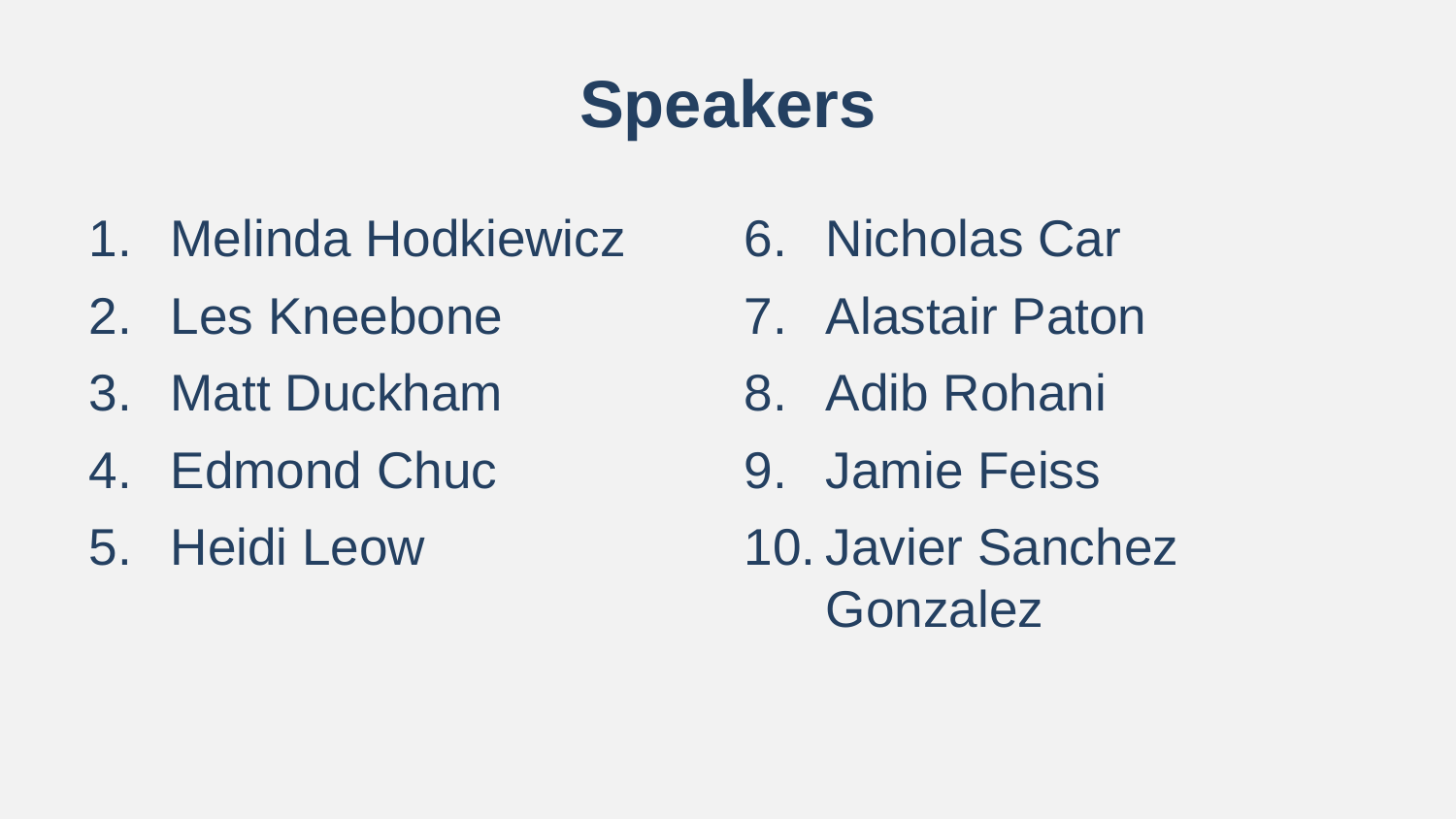

# Speakers
Melinda Hodkiewicz
Les Kneebone
Matt Duckham
Edmond Chuc
Heidi Leow

Nicholas Car
Alastair Paton
Adib Rohani
Jamie Feiss
Javier Sanchez Gonzalez